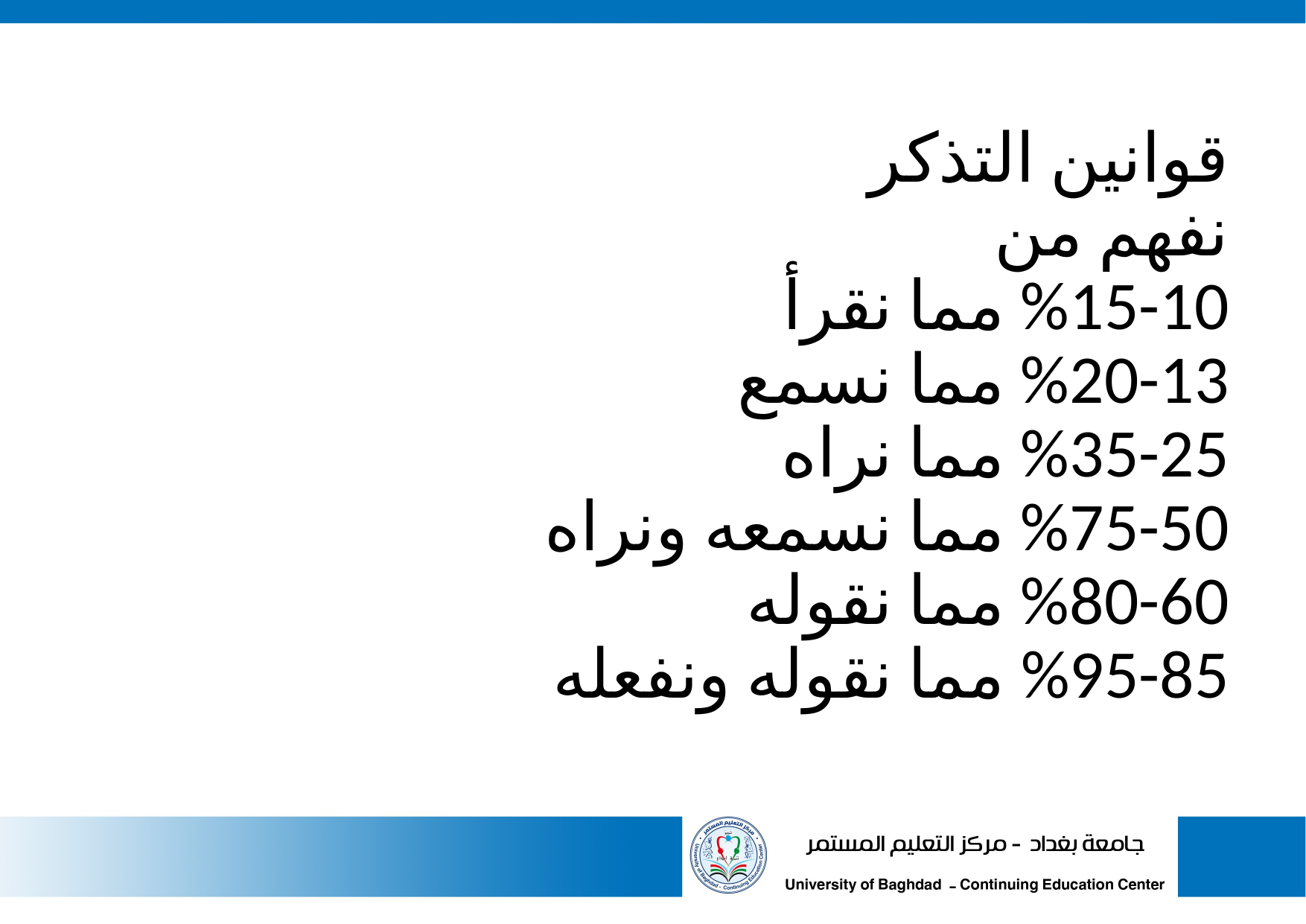

# قوانين التذكر نفهم من 10-15% مما نقرأ 13-20% مما نسمع 25-35% مما نراه 50-75% مما نسمعه ونراه 60-80% مما نقوله 85-95% مما نقوله ونفعله